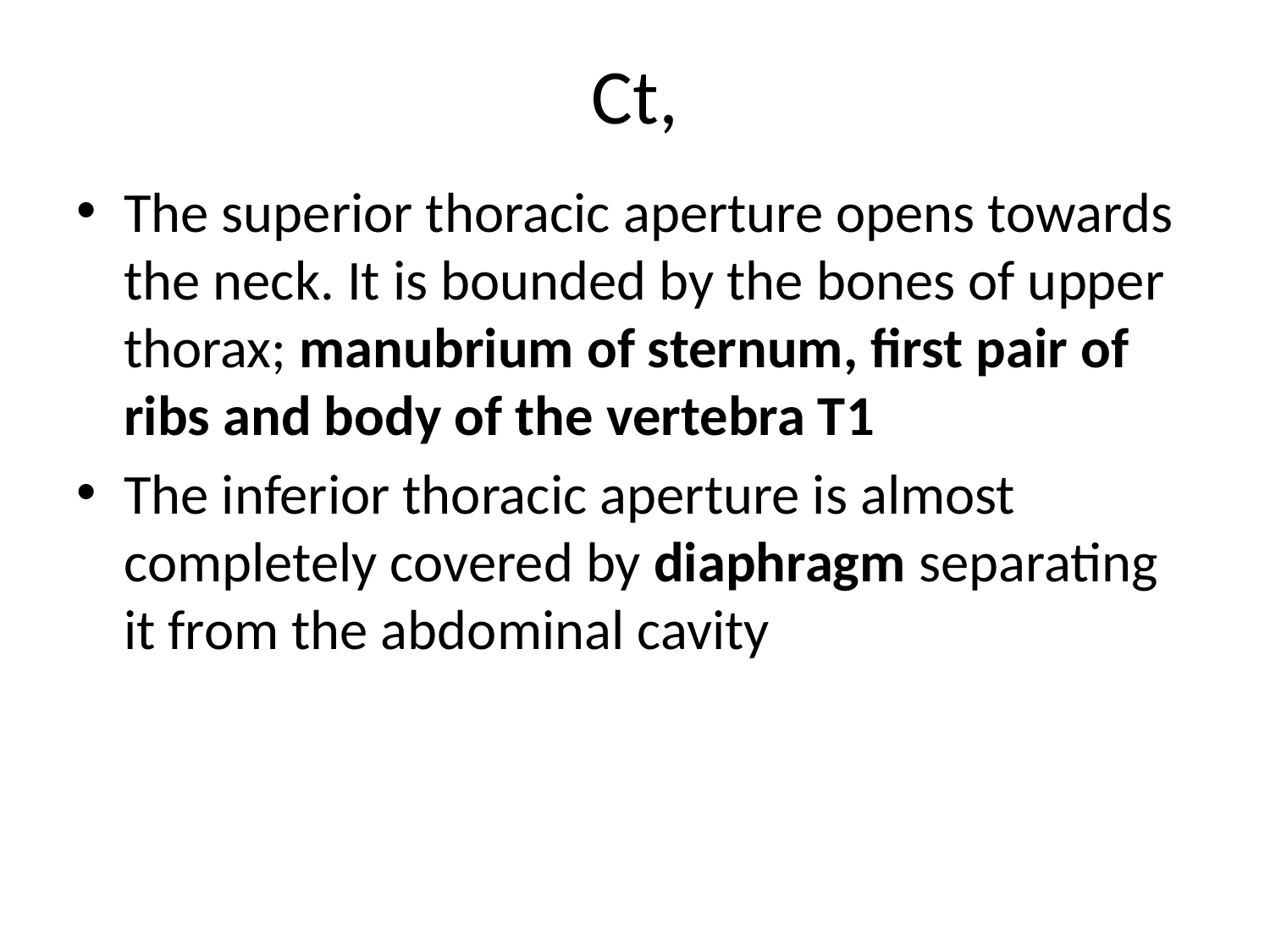

# Ct,
The superior thoracic aperture opens towards the neck. It is bounded by the bones of upper thorax; manubrium of sternum, first pair of ribs and body of the vertebra T1
The inferior thoracic aperture is almost completely covered by diaphragm separating it from the abdominal cavity